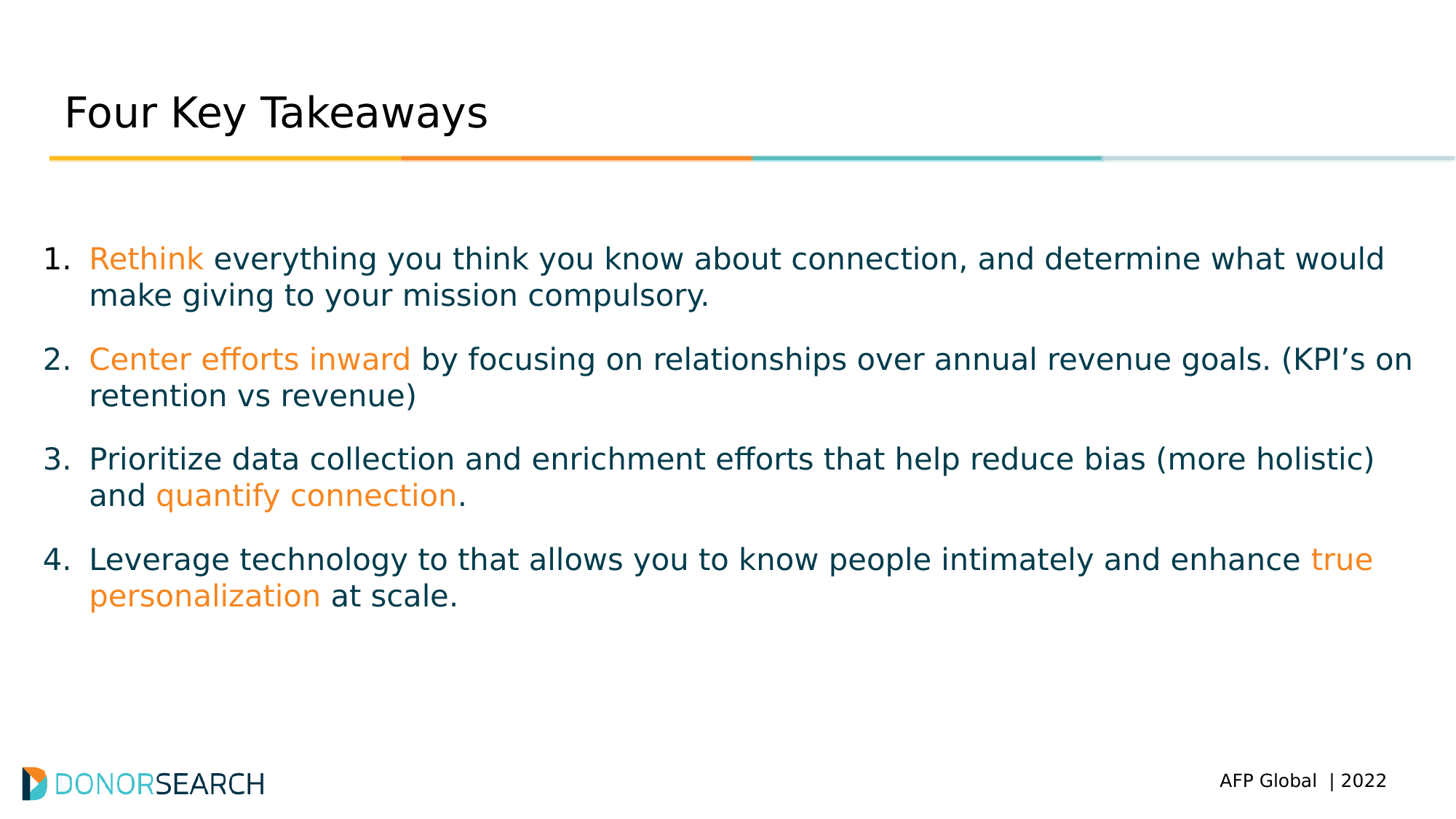

# Four Key Takeaways
Rethink everything you think you know about connection, and determine what would make giving to your mission compulsory.
Center efforts inward by focusing on relationships over annual revenue goals. (KPI’s on retention vs revenue)
Prioritize data collection and enrichment efforts that help reduce bias (more holistic) and quantify connection.
Leverage technology to that allows you to know people intimately and enhance true personalization at scale.
                              aasp Summit | 2022
                                   AFP Global  | 2022